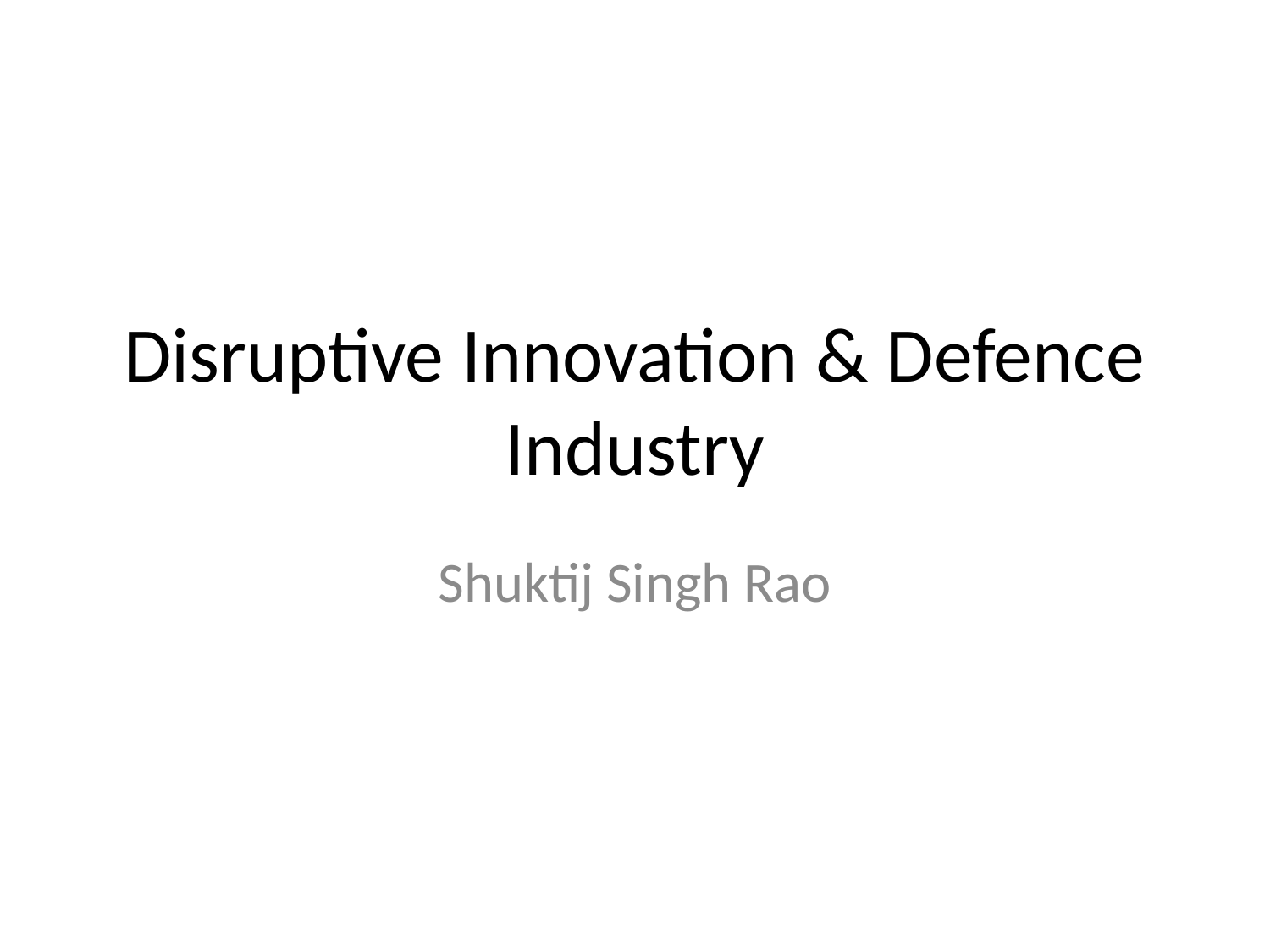

# Disruptive Innovation & Defence Industry
Shuktij Singh Rao